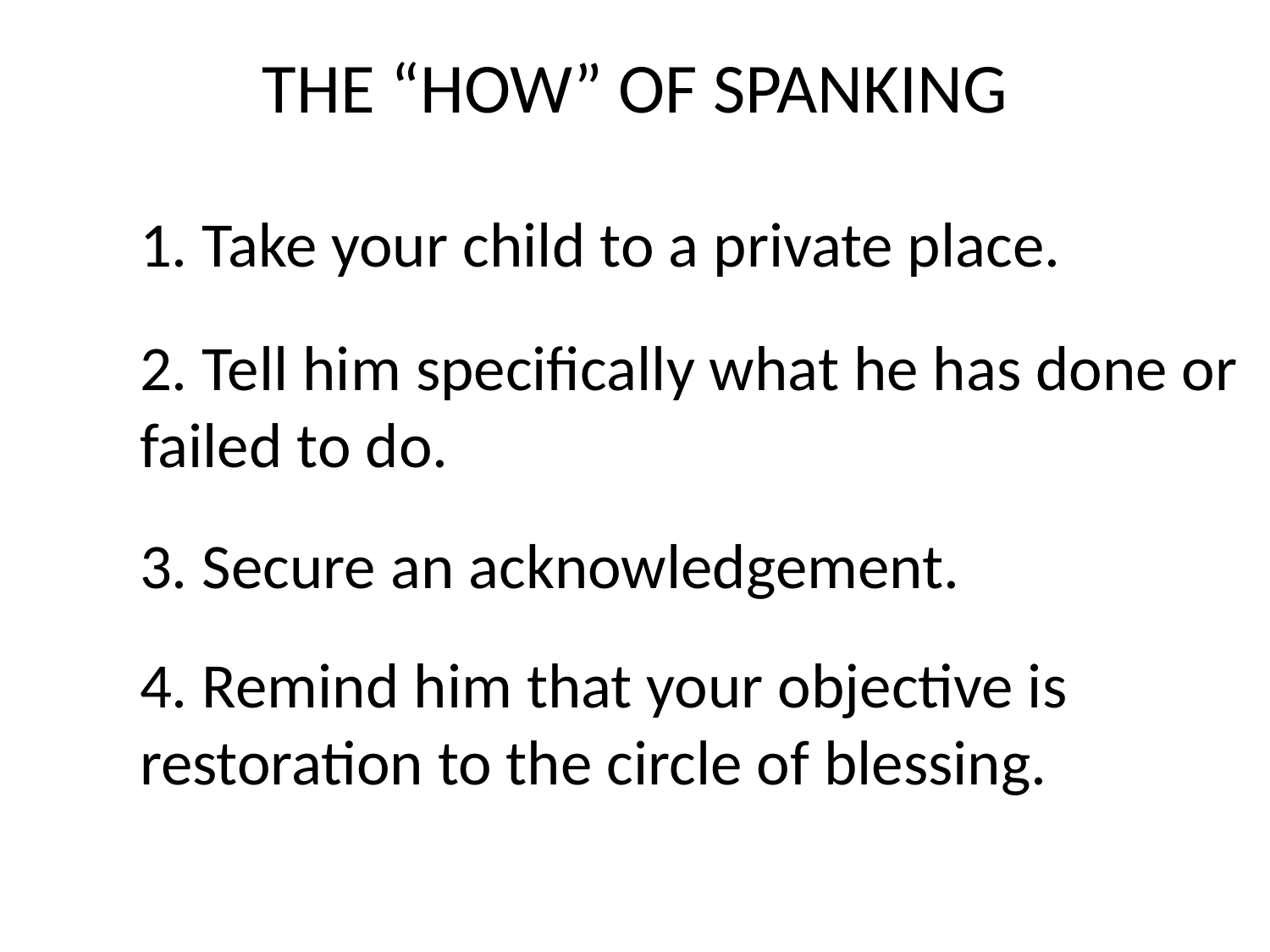

# THE “HOW” OF SPANKING
	1. Take your child to a private place.
	2. Tell him specifically what he has done or 	failed to do.
	3. Secure an acknowledgement.
	4. Remind him that your objective is
    	restoration to the circle of blessing.